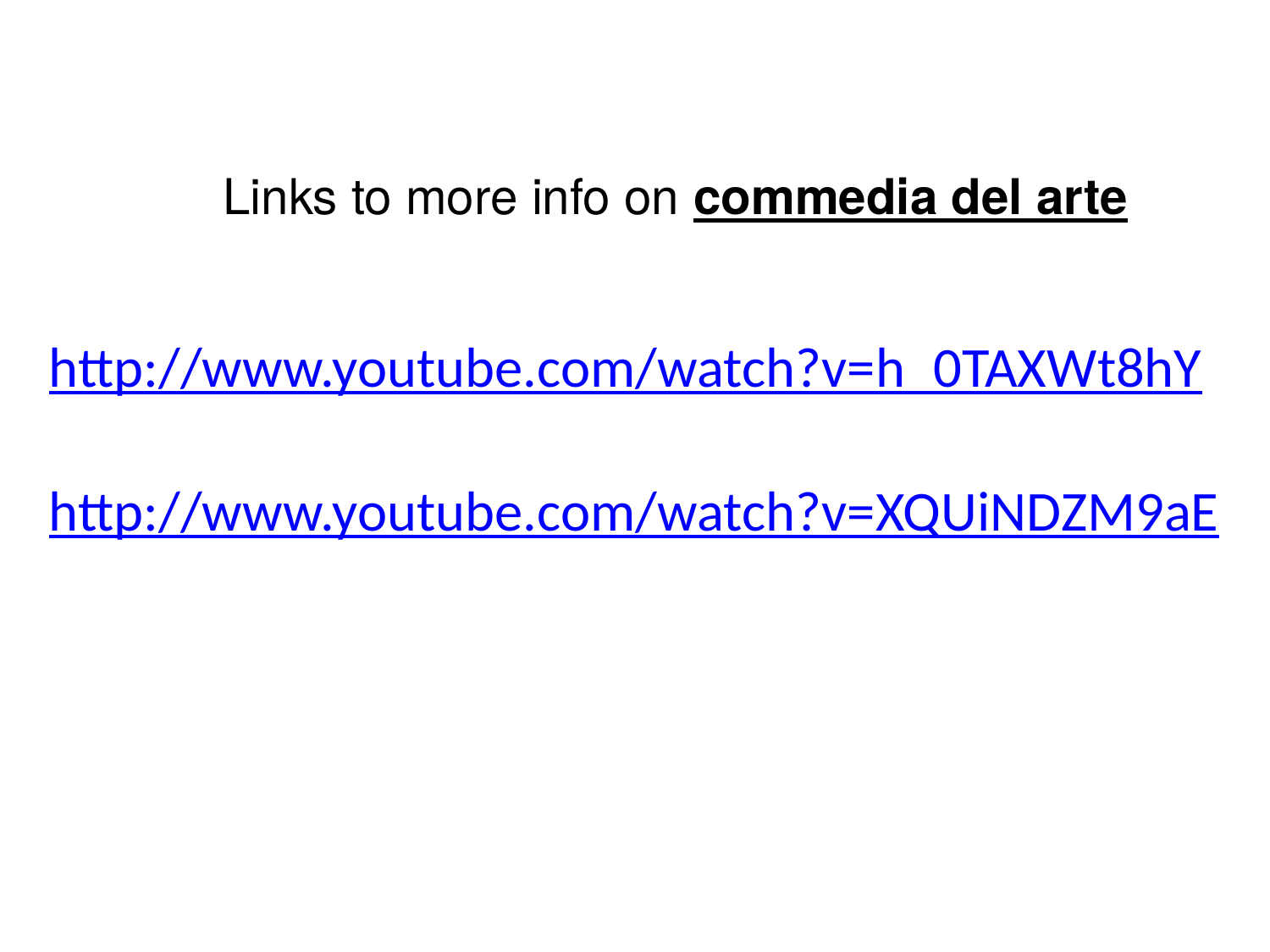

Links to more info on commedia del arte
http://www.youtube.com/watch?v=h_0TAXWt8hY

http://www.youtube.com/watch?v=XQUiNDZM9aE